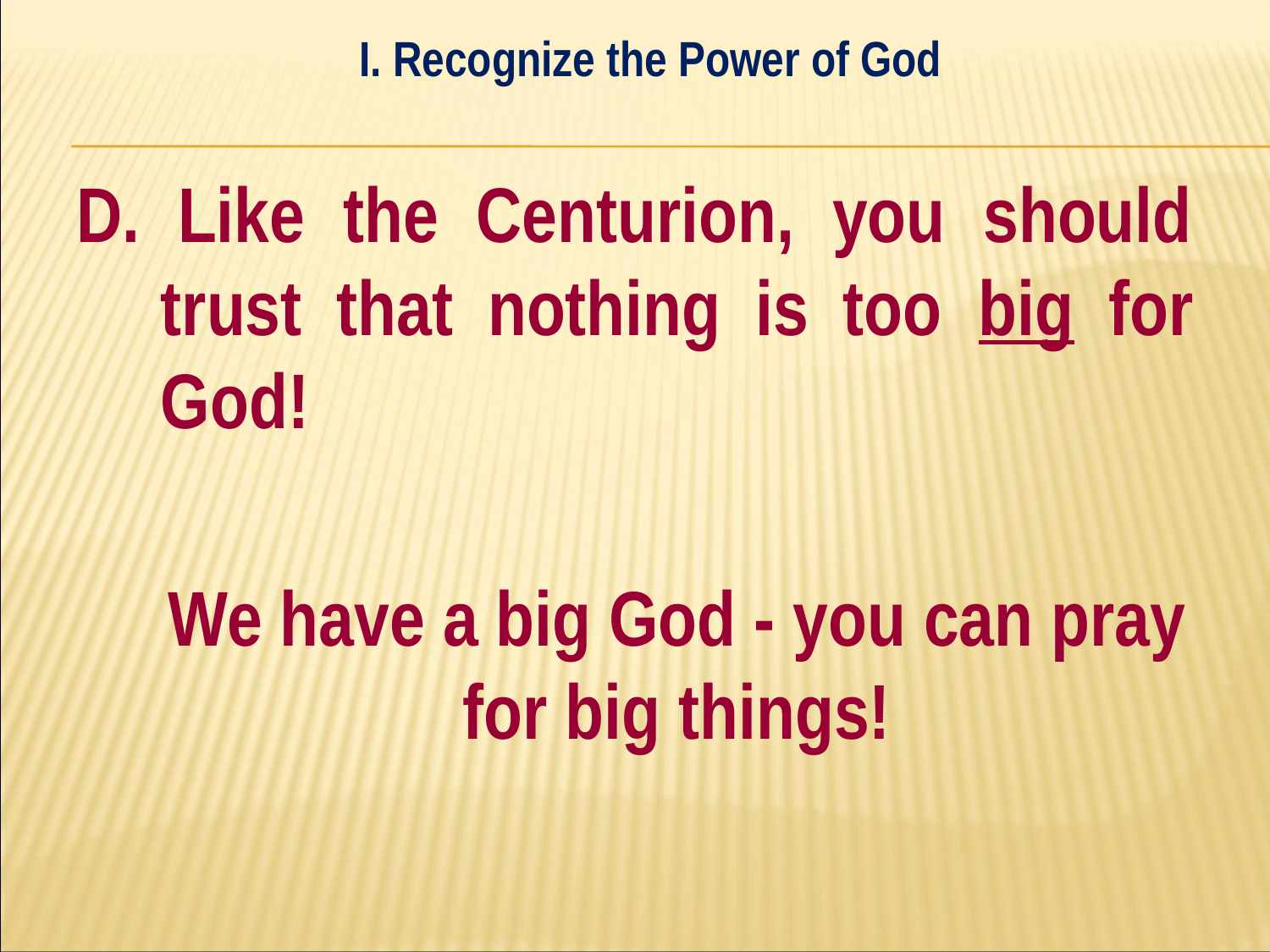

I. Recognize the Power of God
#
D. Like the Centurion, you should trust that nothing is too big for God!

	We have a big God - you can pray for big things!